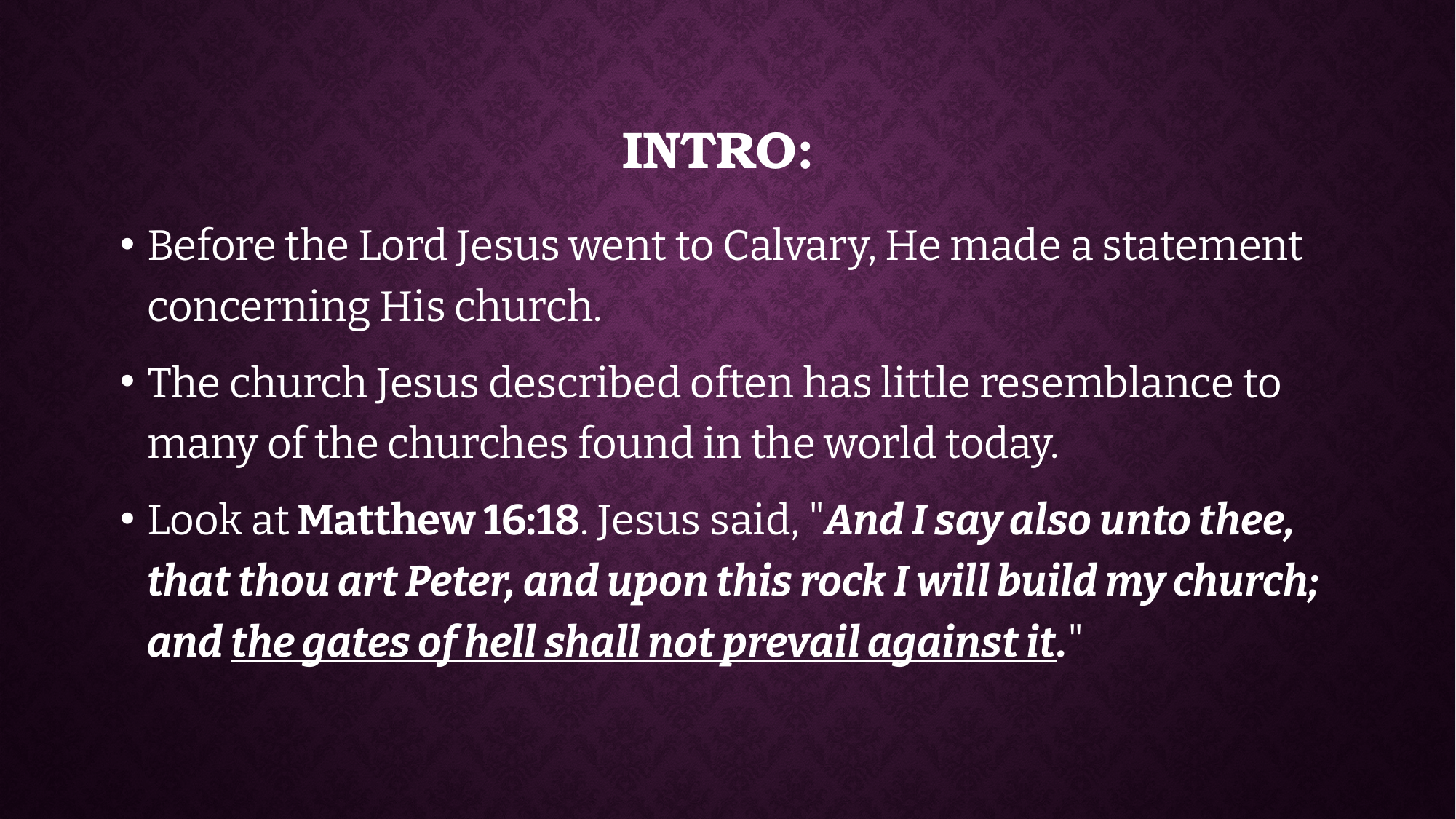

# Intro:
Before the Lord Jesus went to Calvary, He made a statement concerning His church.
The church Jesus described often has little resemblance to many of the churches found in the world today.
Look at Matthew 16:18. Jesus said, "And I say also unto thee, that thou art Peter, and upon this rock I will build my church; and the gates of hell shall not prevail against it."